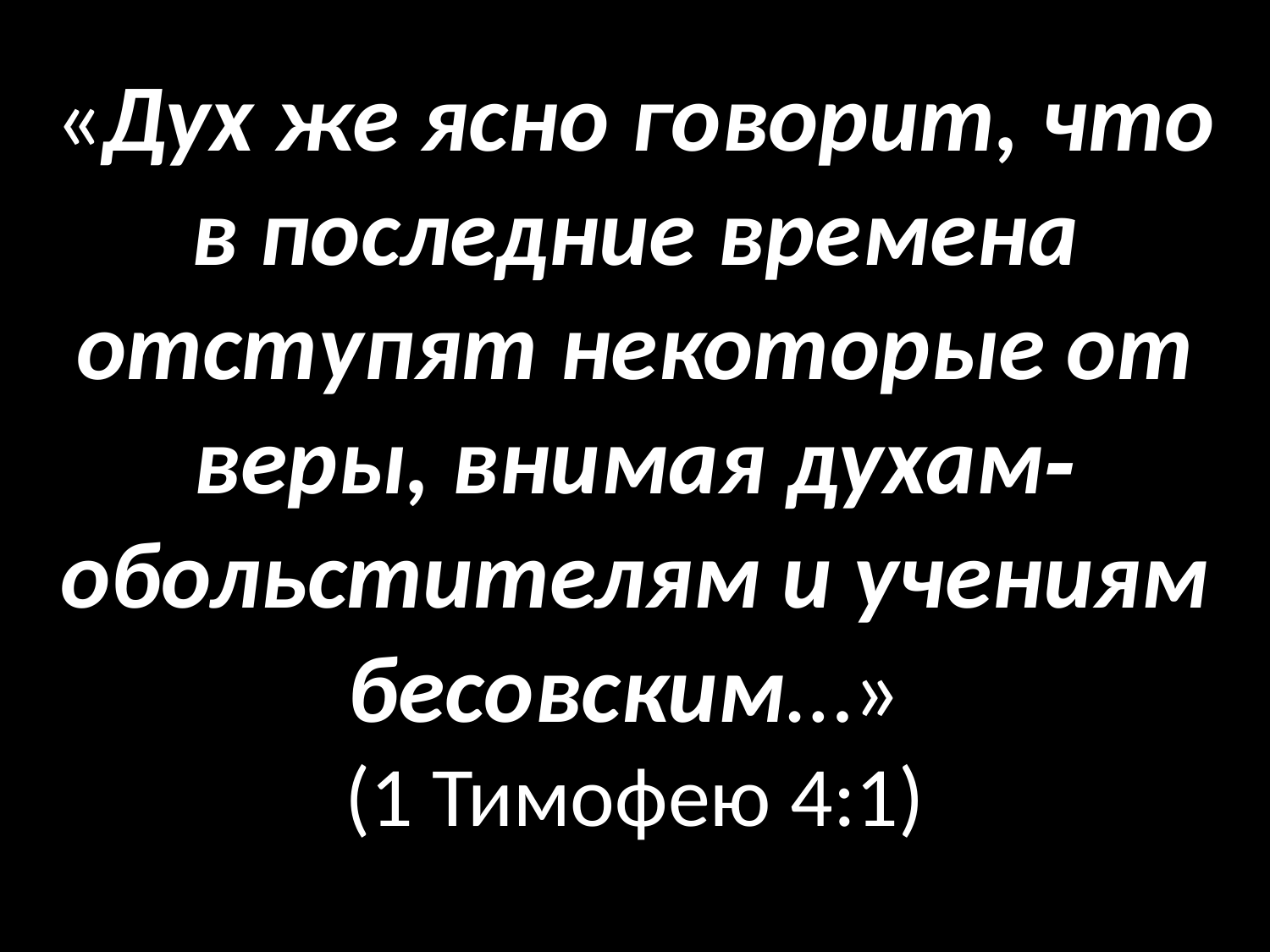

«Дух же ясно говорит, что в последние времена отступят некоторые от веры, внимая духам‐обольстителям и учениям бесовским…»
(1 Тимофею 4:1)